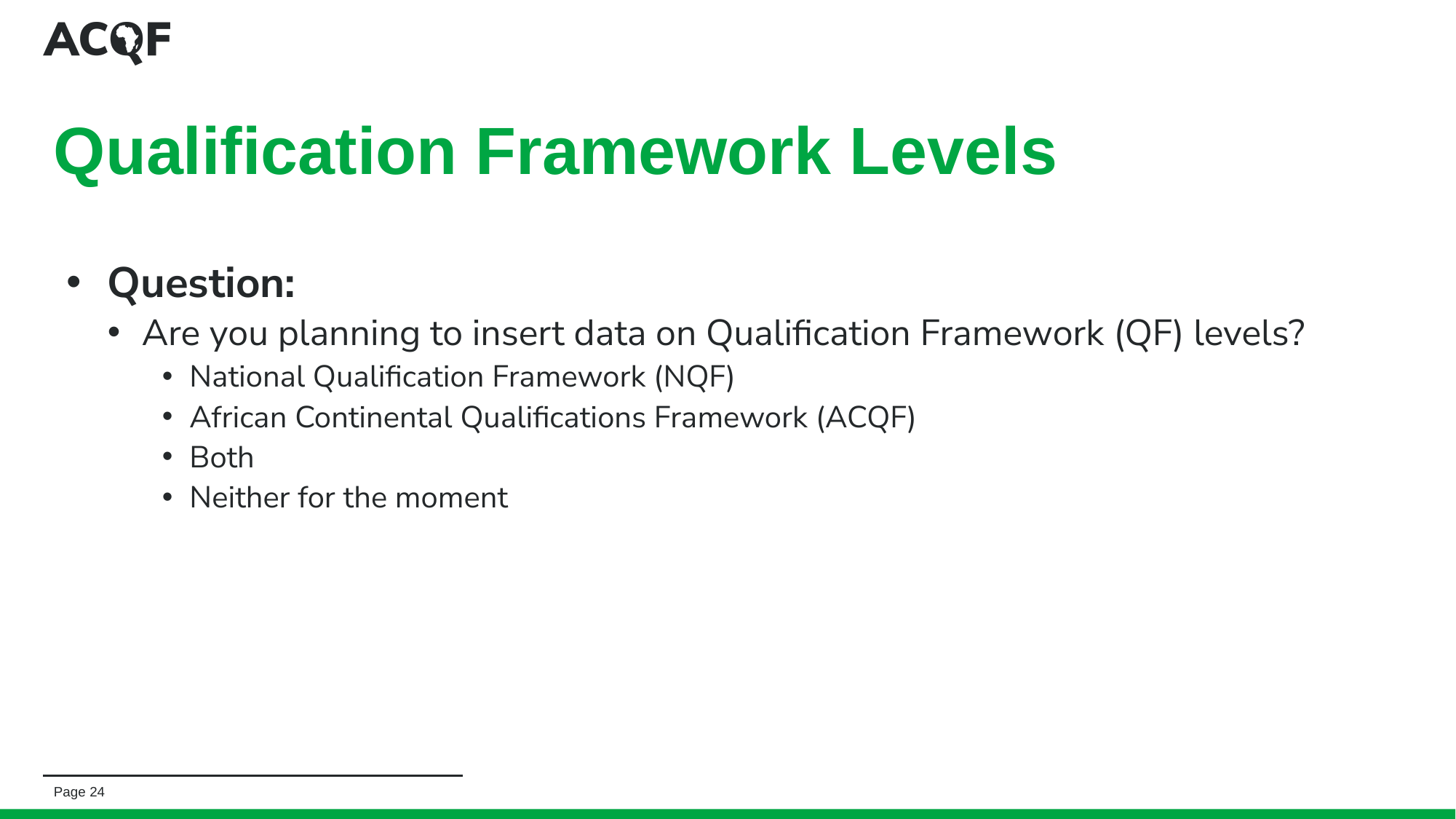

# Qualification Framework Levels
Question:
Are you planning to insert data on Qualification Framework (QF) levels?
National Qualification Framework (NQF)
African Continental Qualifications Framework (ACQF)
Both
Neither for the moment
Page 24